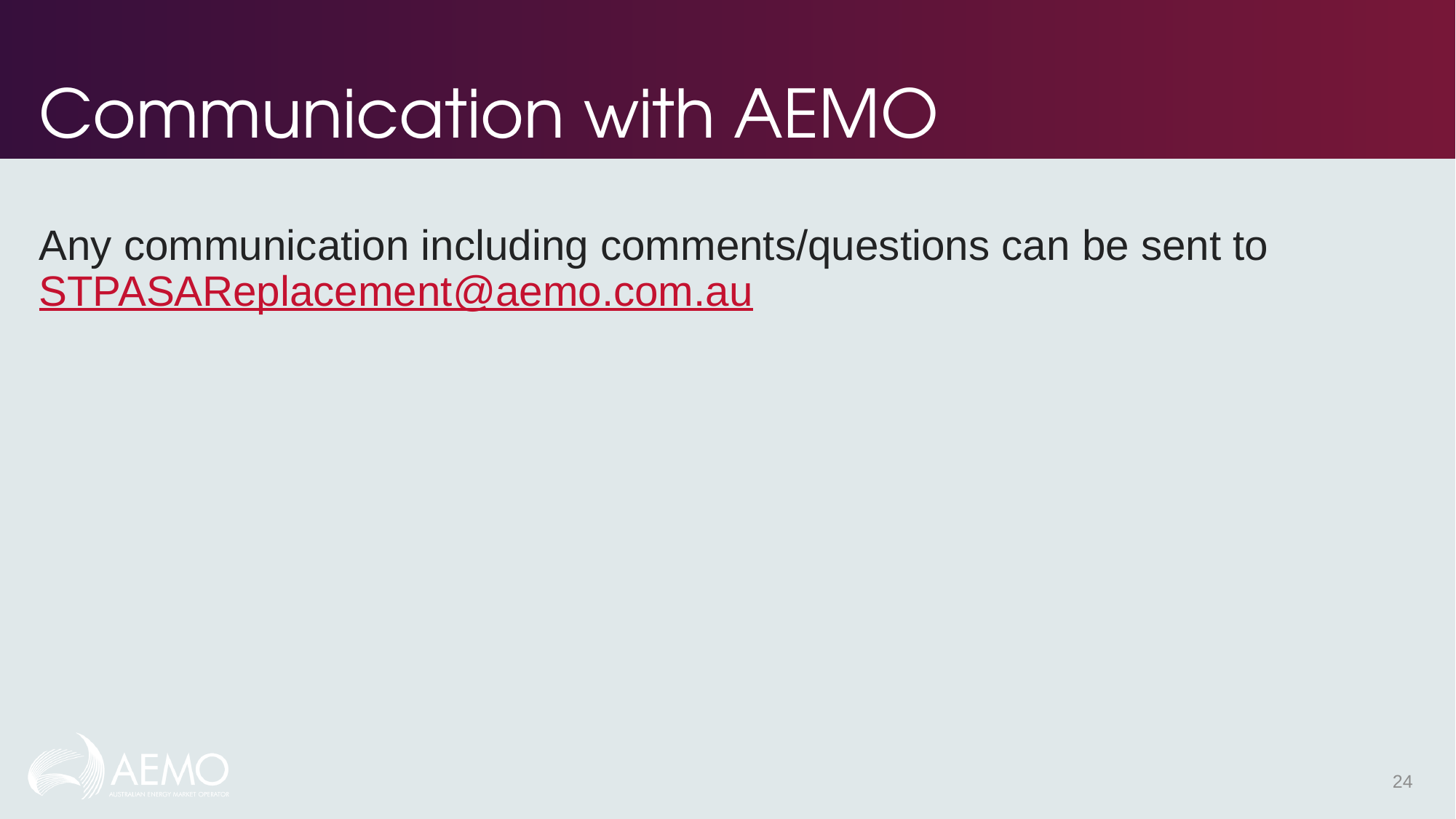

# Communication with AEMO
Any communication including comments/questions can be sent to STPASAReplacement@aemo.com.au

24